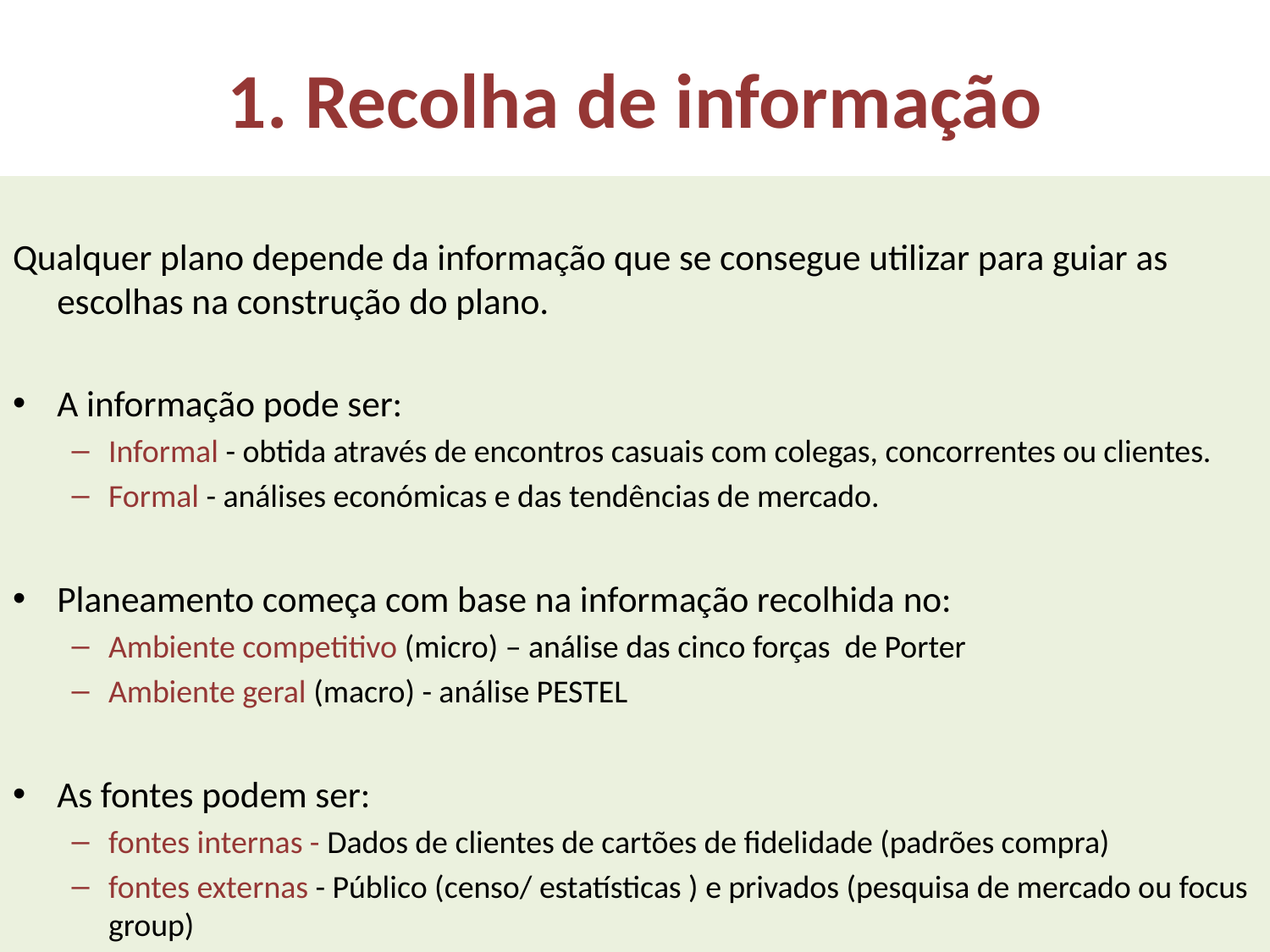

# 1. Recolha de informação

Qualquer plano depende da informação que se consegue utilizar para guiar as escolhas na construção do plano.

A informação pode ser:
Informal - obtida através de encontros casuais com colegas, concorrentes ou clientes.
Formal - análises económicas e das tendências de mercado.

Planeamento começa com base na informação recolhida no:
Ambiente competitivo (micro) – análise das cinco forças  de Porter
Ambiente geral (macro) - análise PESTEL

As fontes podem ser:
fontes internas - Dados de clientes de cartões de fidelidade (padrões compra)
fontes externas - Público (censo/ estatísticas ) e privados (pesquisa de mercado ou focus group)